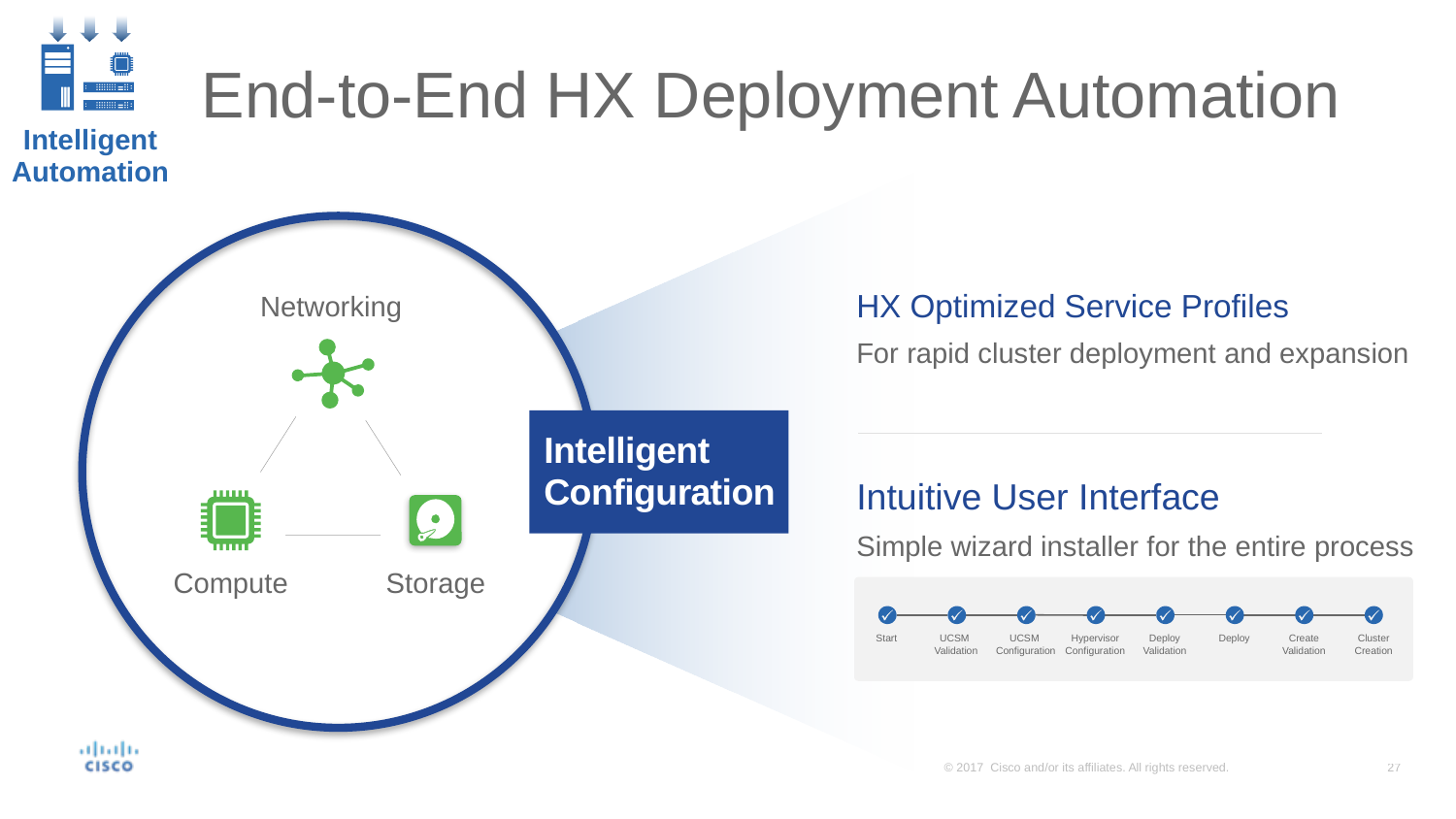

# End-to-End HX Deployment Automation

Intelligent Automation

HX Optimized Service Profiles
For rapid cluster deployment and expansion
Intuitive User Interface
Simple wizard installer for the entire process

Start
UCSM
Validation
UCSM
Configuration
Hypervisor
Configuration
Deploy
Validation
Deploy
Create
Validation
Cluster
Creation
Networking

Intelligent
Configuration

Compute
Storage